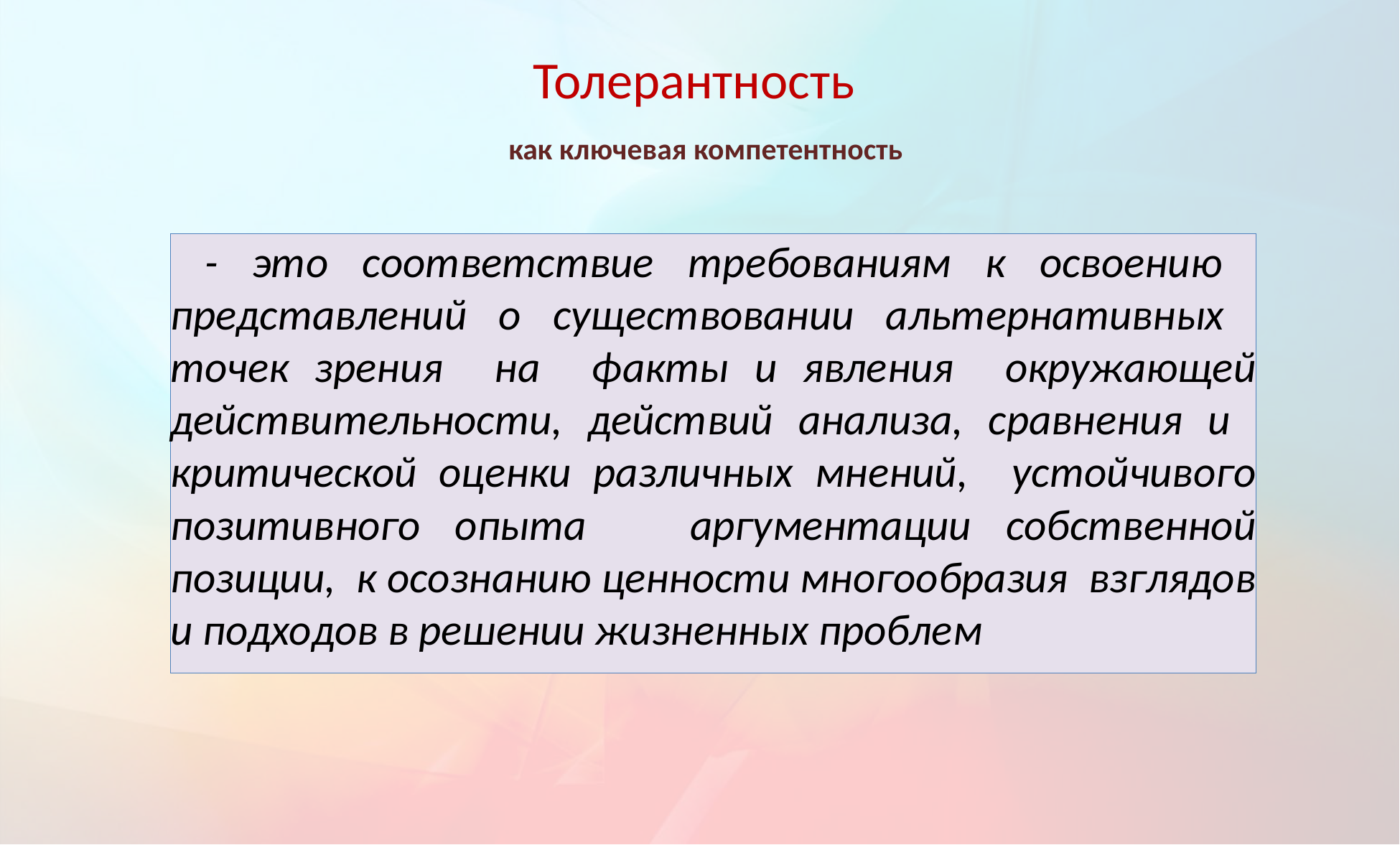

# Толерантность как ключевая компетентность
 - это соответствие требованиям к освоению  представлений о существовании альтернативных  точек зрения  на  факты и явления  окружающей действительности, действий анализа, сравнения и  критической оценки различных мнений,  устойчивого позитивного опыта   аргументации собственной позиции,  к осознанию ценности многообразия  взглядов и подходов в решении жизненных проблем